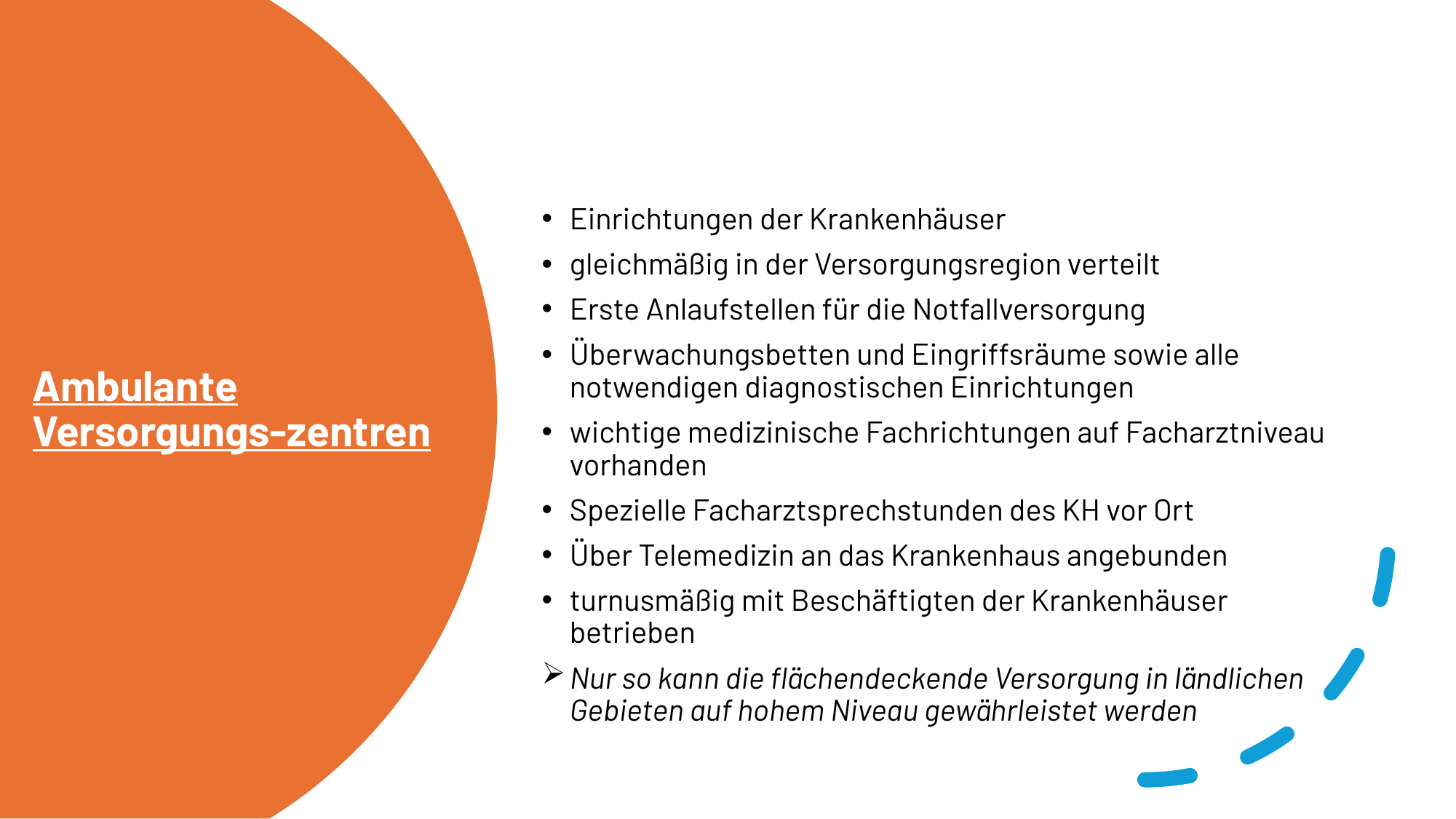

Einrichtungen der Krankenhäuser
gleichmäßig in der Versorgungsregion verteilt
Erste Anlaufstellen für die Notfallversorgung
Überwachungsbetten und Eingriffsräume sowie alle notwendigen diagnostischen Einrichtungen
wichtige medizinische Fachrichtungen auf Facharztniveau vorhanden
Spezielle Facharztsprechstunden des KH vor Ort
Über Telemedizin an das Krankenhaus angebunden
turnusmäßig mit Beschäftigten der Krankenhäuser betrieben
Nur so kann die flächendeckende Versorgung in ländlichen Gebieten auf hohem Niveau gewährleistet werden

# Ambulante Versorgungs-zentren